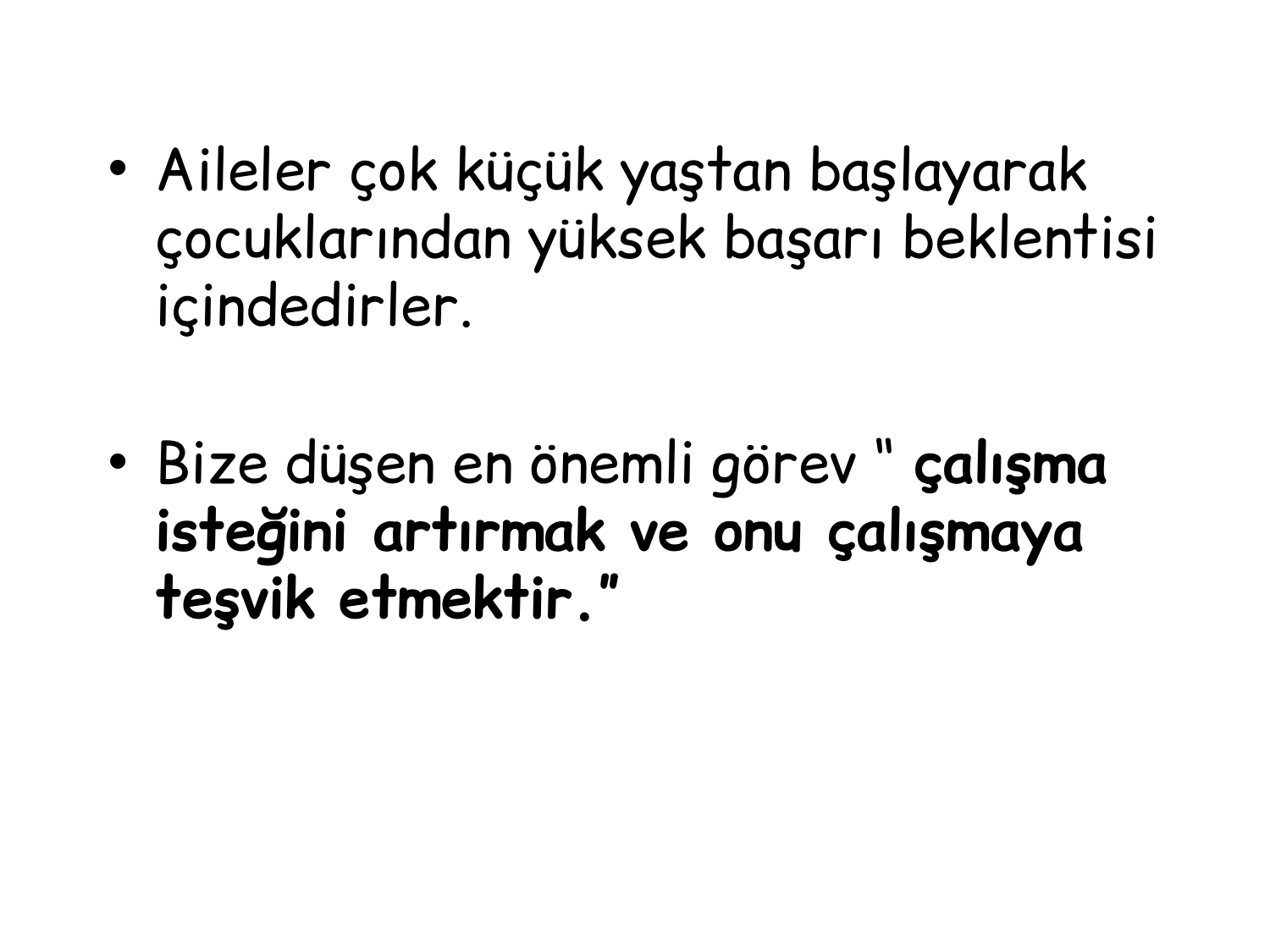

Aileler çok küçük yaştan başlayarak çocuklarından yüksek başarı beklentisi içindedirler.

Bize düşen en önemli görev “ çalışma isteğini artırmak ve onu çalışmaya teşvik etmektir.”
#